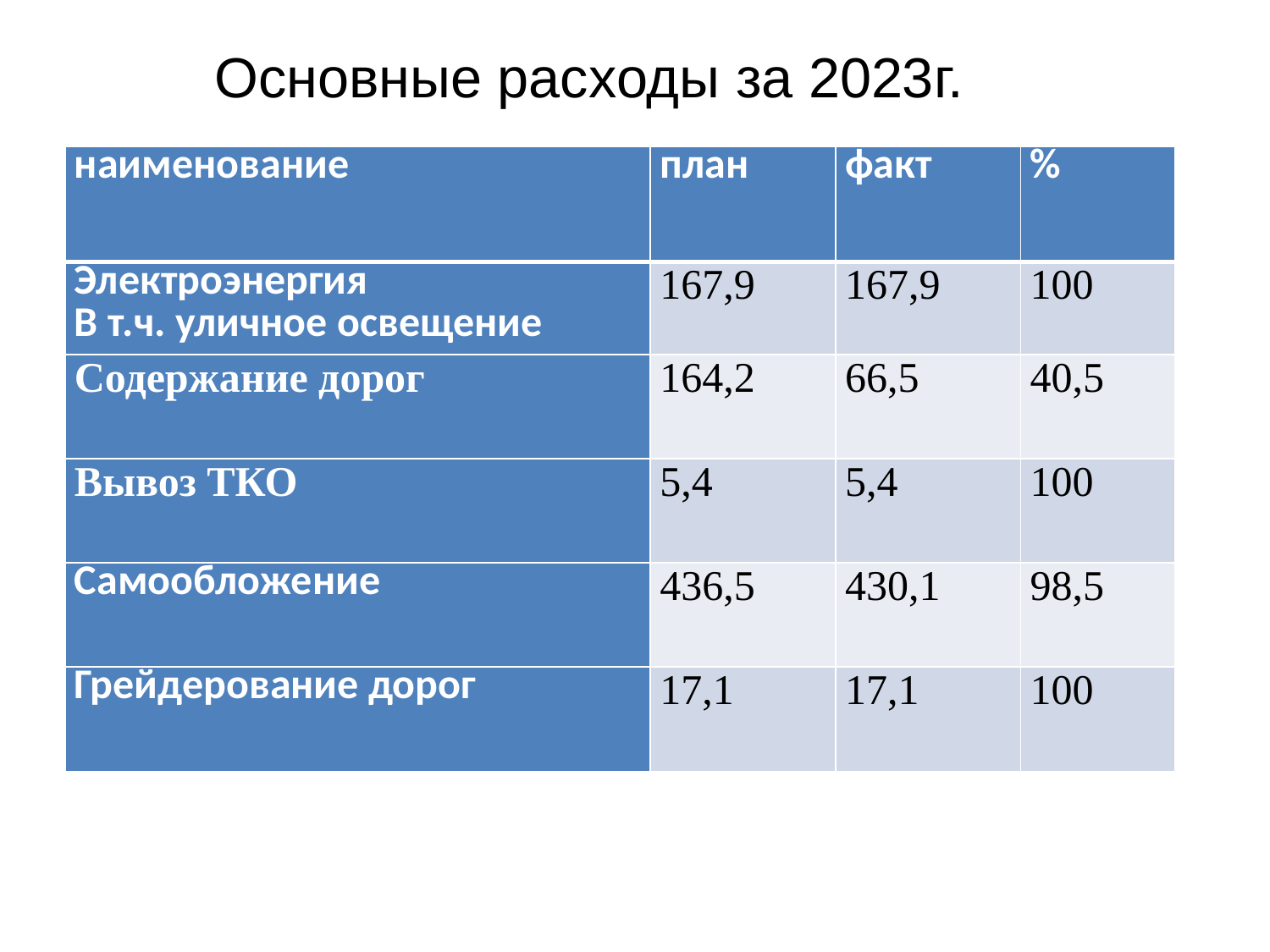

Основные расходы за 2023г.
                                                                                                тыс.руб.

| наименование | план | факт | % |
| --- | --- | --- | --- |
| Электроэнергия В т.ч. уличное освещение | 167,9 | 167,9 | 100 |
| Содержание дорог | 164,2 | 66,5 | 40,5 |
| Вывоз ТКО | 5,4 | 5,4 | 100 |
| Самообложение | 436,5 | 430,1 | 98,5 |
| Грейдерование дорог | 17,1 | 17,1 | 100 |